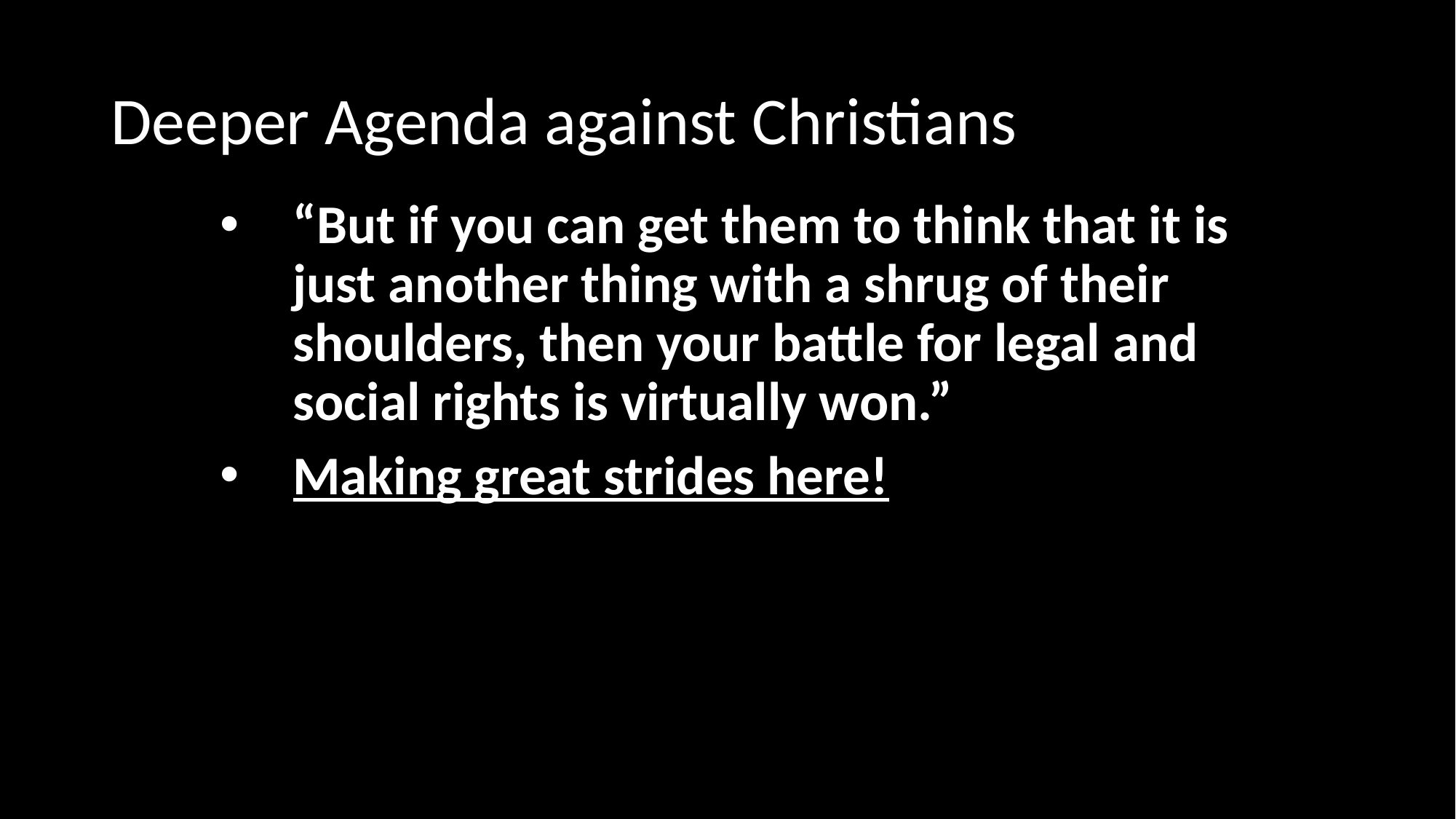

# Deeper Agenda against Christians
“But if you can get them to think that it is just another thing with a shrug of their shoulders, then your battle for legal and social rights is virtually won.”
Making great strides here!